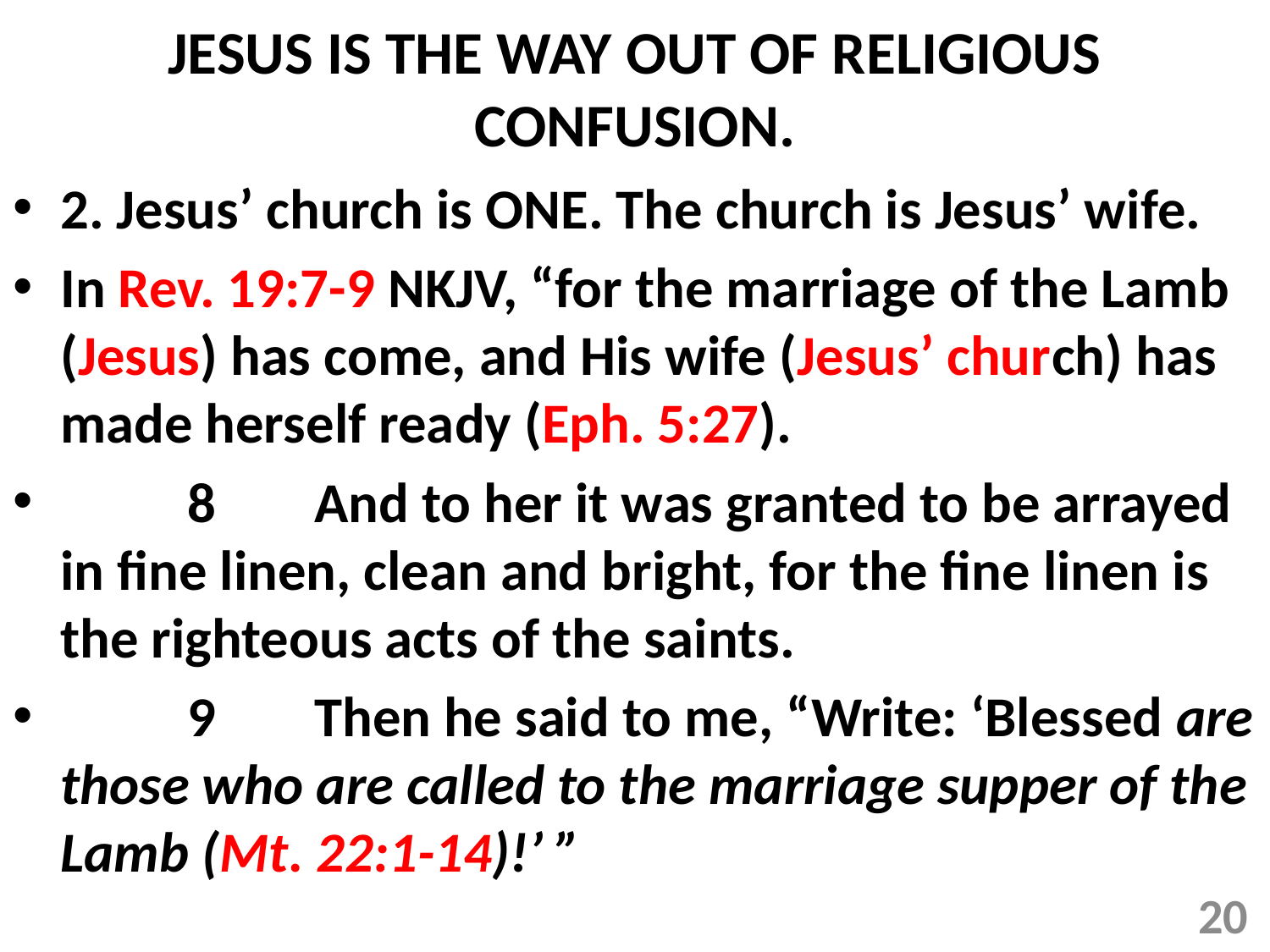

# JESUS IS THE WAY OUT OF RELIGIOUS CONFUSION.
2. Jesus’ church is ONE. The church is Jesus’ wife.
In Rev. 19:7-9 NKJV, “for the marriage of the Lamb (Jesus) has come, and His wife (Jesus’ church) has made herself ready (Eph. 5:27).
	8 	And to her it was granted to be arrayed in fine linen, clean and bright, for the fine linen is the righteous acts of the saints.
	9 	Then he said to me, “Write: ‘Blessed are those who are called to the marriage supper of the Lamb (Mt. 22:1-14)!’ ”

20